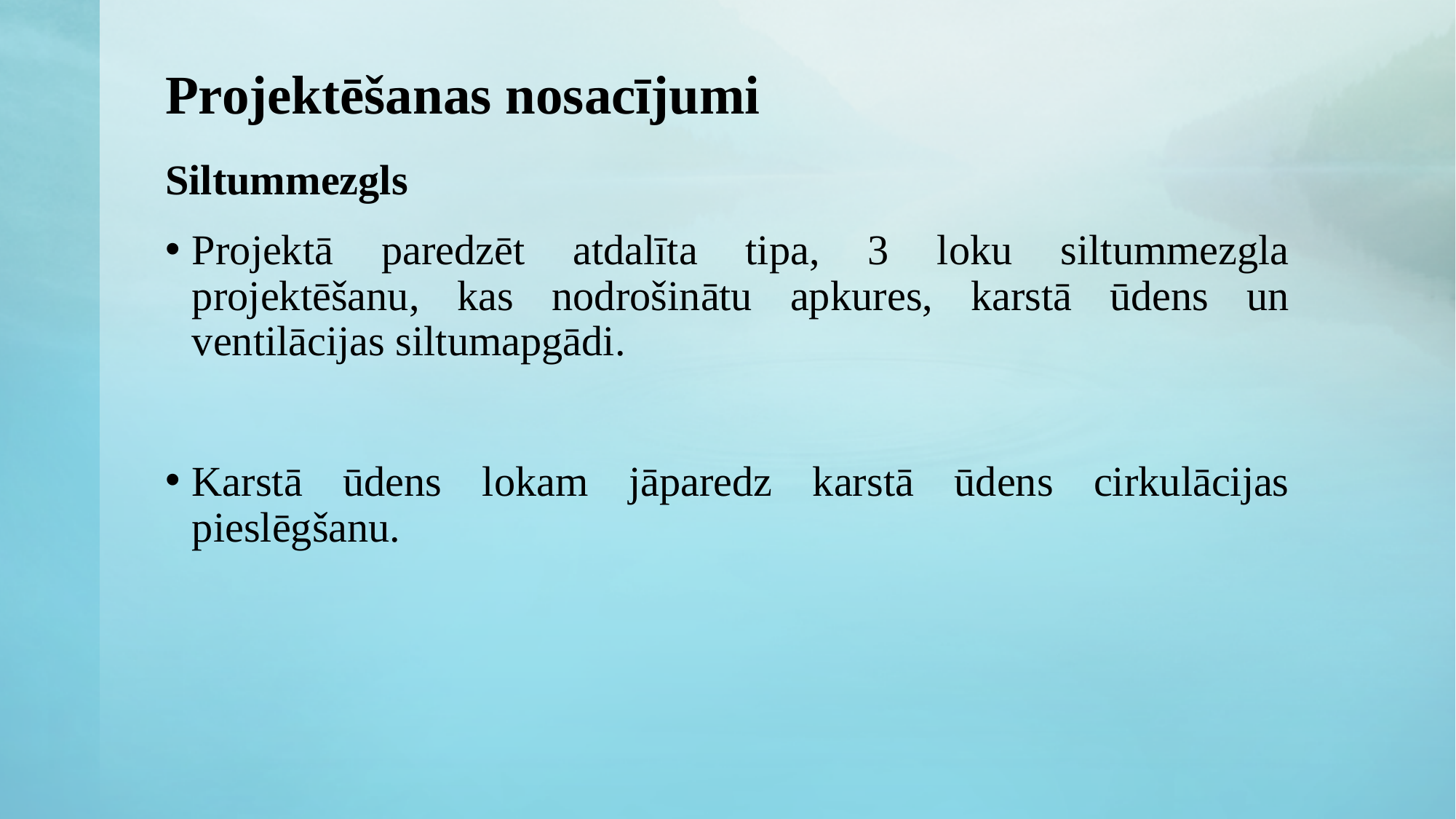

# Projektēšanas nosacījumi
Siltummezgls
Projektā paredzēt atdalīta tipa, 3 loku siltummezgla projektēšanu, kas nodrošinātu apkures, karstā ūdens un ventilācijas siltumapgādi.

Karstā ūdens lokam jāparedz karstā ūdens cirkulācijas pieslēgšanu.